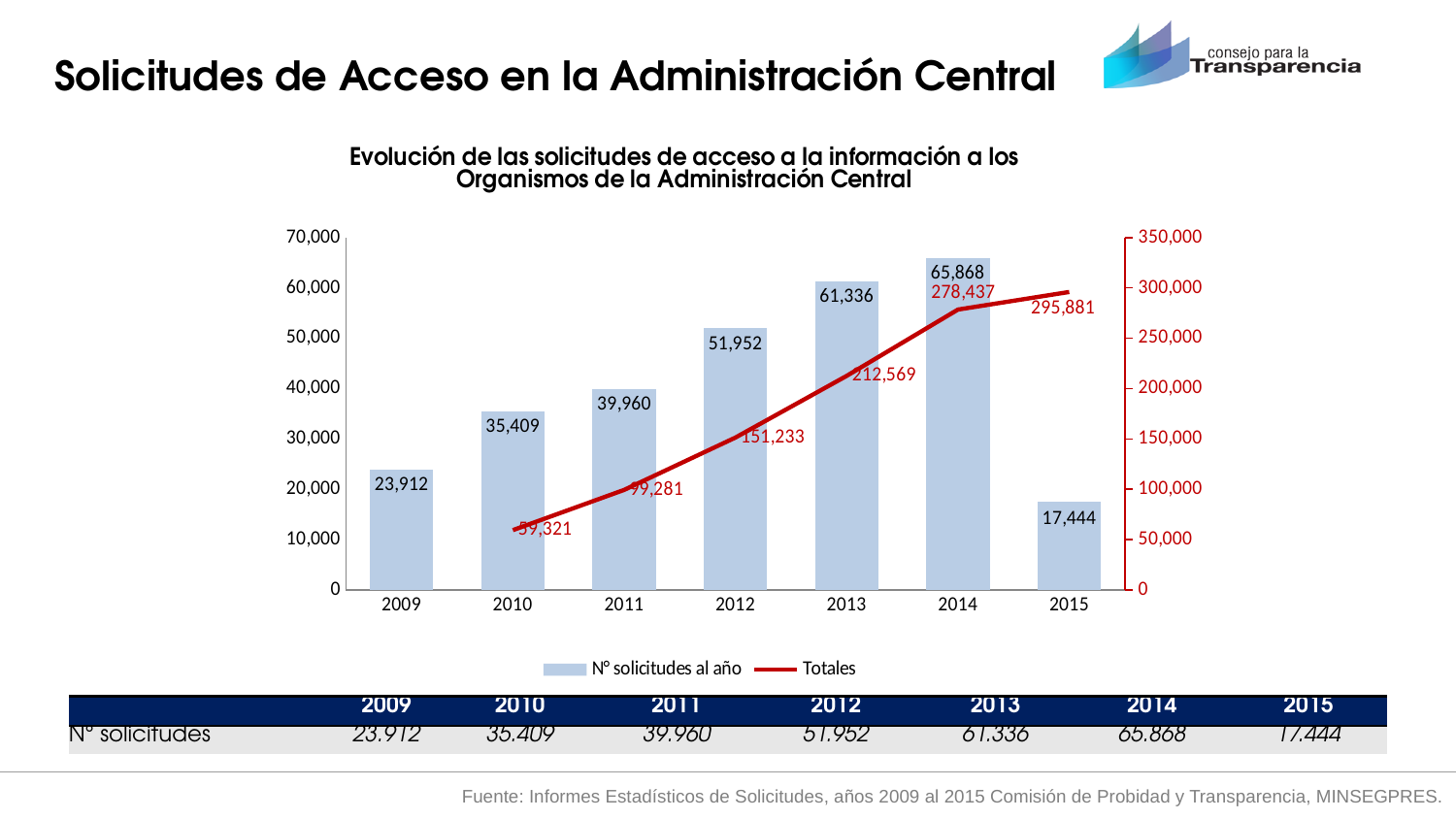

Solicitudes de Acceso en la Administración Central

### Chart: Evolución de las solicitudes de acceso a la información a los Organismos de la Administración Central

| Category | N° solicitudes al año | Totales |
|---|---|---|
| 2009 | 23912.0 | None |
| 2010 | 35409.0 | 59321.0 |
| 2011 | 39960.0 | 99281.0 |
| 2012 | 51952.0 | 151233.0 |
| 2013 | 61336.0 | 212569.0 |
| 2014 | 65868.0 | 278437.0 |
| 2015 | 17444.0 | 295881.0 |
|  | 2009 | 2010 | 2011 | 2012 | 2013 | 2014 | 2015 |
| --- | --- | --- | --- | --- | --- | --- | --- |
| N° solicitudes | 23.912 | 35.409 | 39.960 | 51.952 | 61.336 | 65.868 | 17.444 |
Fuente: Informes Estadísticos de Solicitudes, años 2009 al 2015 Comisión de Probidad y Transparencia, MINSEGPRES.